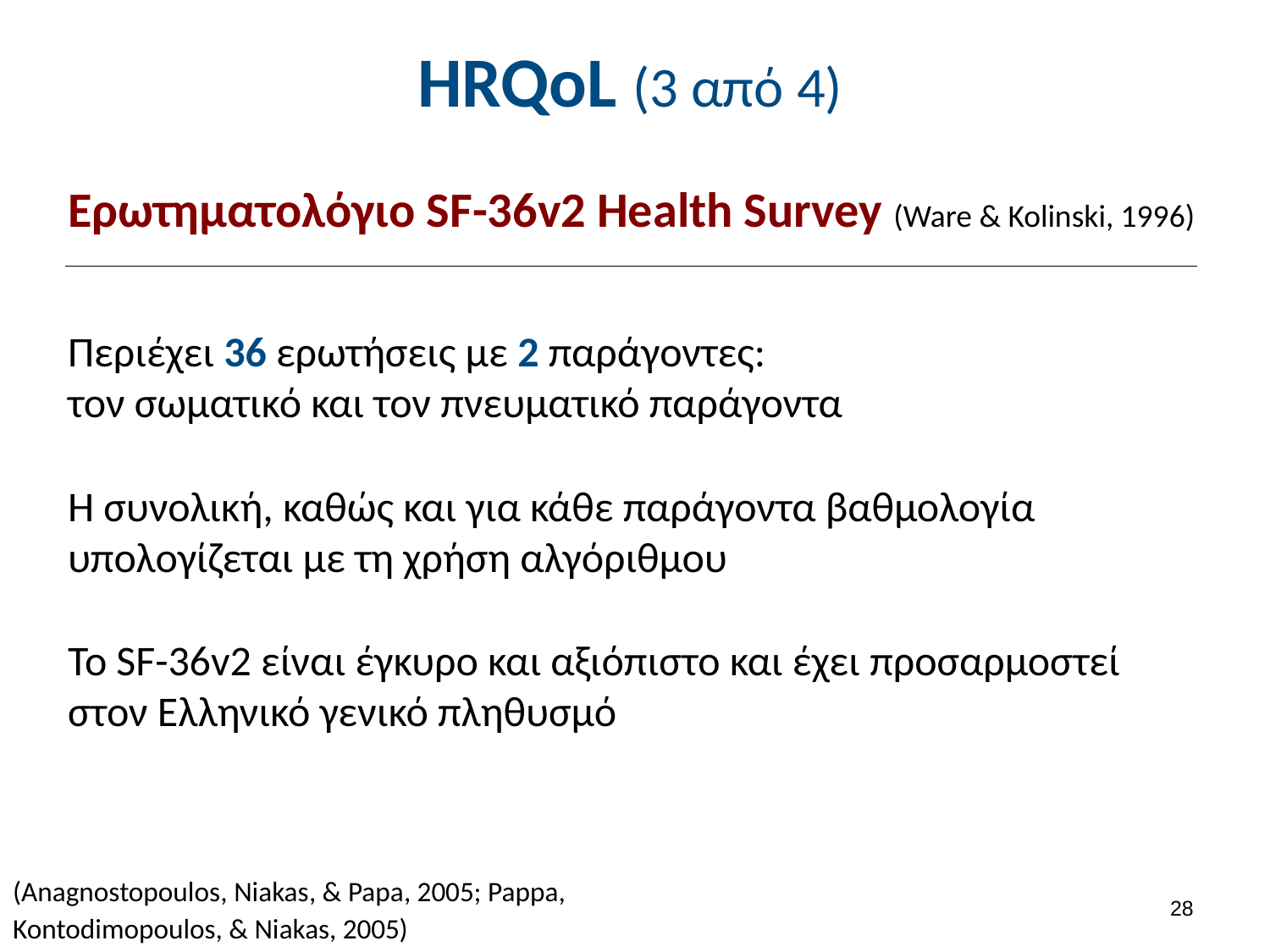

# HRQoL (3 από 4)
Ερωτηματολόγιο SF-36v2 Health Survey (Ware & Kolinski, 1996)

Περιέχει 36 ερωτήσεις με 2 παράγοντες:                                          τον σωματικό και τον πνευματικό παράγοντα
Η συνολική, καθώς και για κάθε παράγοντα βαθμολογία υπολογίζεται με τη χρήση αλγόριθμου
Το SF-36v2 είναι έγκυρο και αξιόπιστο και έχει προσαρμοστεί στον Ελληνικό γενικό πληθυσμό
(Anagnostopoulos, Niakas, & Papa, 2005; Pappa, Kontodimopoulos, & Niakas, 2005)
28